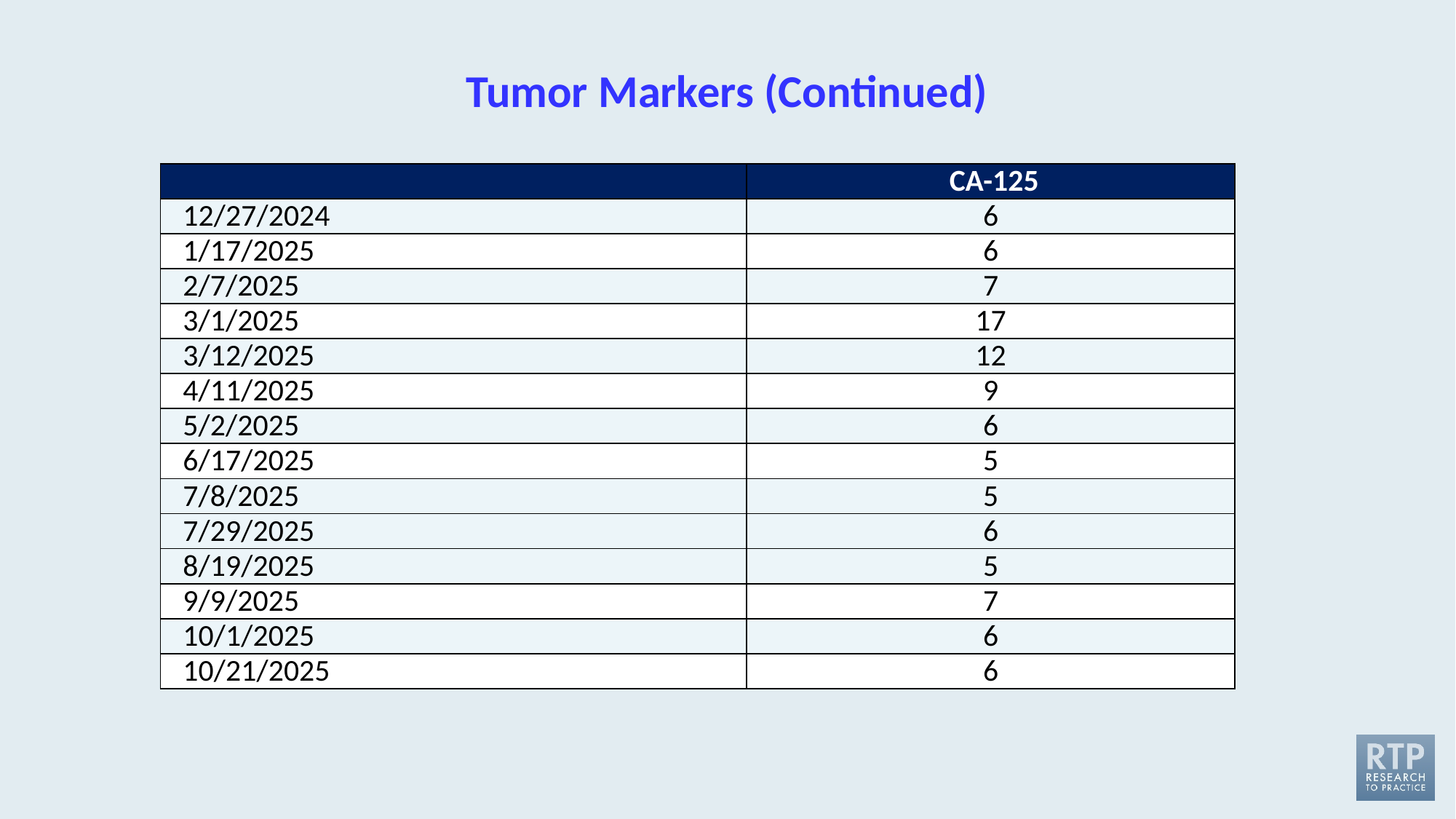

# Tumor Markers (Continued)
|  | CA-125 |
| --- | --- |
| 12/27/2024 | 6 |
| 1/17/2025 | 6 |
| 2/7/2025 | 7 |
| 3/1/2025 | 17 |
| 3/12/2025 | 12 |
| 4/11/2025 | 9 |
| 5/2/2025 | 6 |
| 6/17/2025 | 5 |
| 7/8/2025 | 5 |
| 7/29/2025 | 6 |
| 8/19/2025 | 5 |
| 9/9/2025 | 7 |
| 10/1/2025 | 6 |
| 10/21/2025 | 6 |